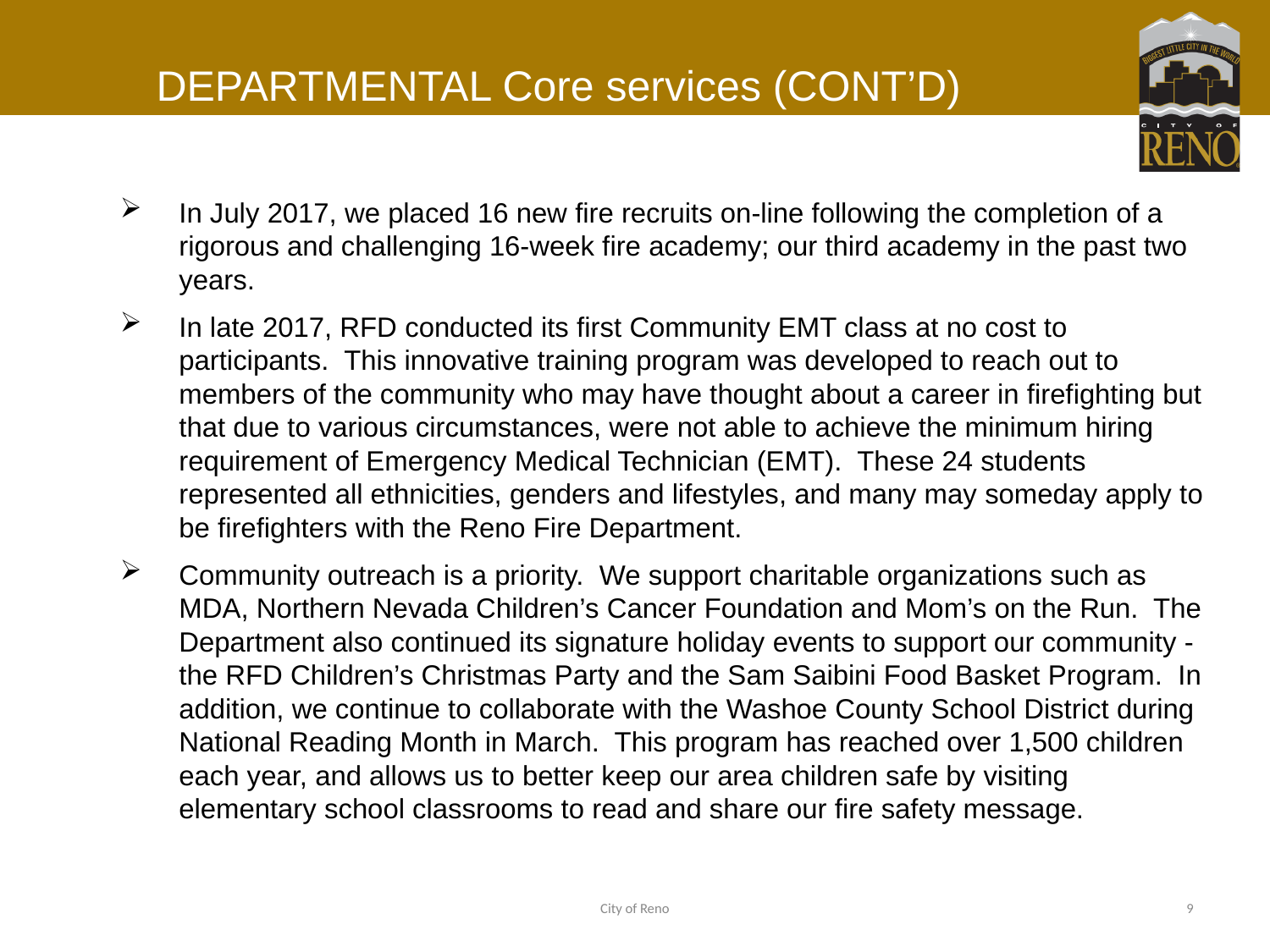

# DEPARTMENTAL Core services (CONT’D)

In July 2017, we placed 16 new fire recruits on-line following the completion of a rigorous and challenging 16-week fire academy; our third academy in the past two years.
In late 2017, RFD conducted its first Community EMT class at no cost to participants.  This innovative training program was developed to reach out to members of the community who may have thought about a career in firefighting but that due to various circumstances, were not able to achieve the minimum hiring requirement of Emergency Medical Technician (EMT).  These 24 students represented all ethnicities, genders and lifestyles, and many may someday apply to be firefighters with the Reno Fire Department.
Community outreach is a priority.  We support charitable organizations such as MDA, Northern Nevada Children’s Cancer Foundation and Mom’s on the Run.  The Department also continued its signature holiday events to support our community - the RFD Children’s Christmas Party and the Sam Saibini Food Basket Program.  In addition, we continue to collaborate with the Washoe County School District during National Reading Month in March.  This program has reached over 1,500 children each year, and allows us to better keep our area children safe by visiting elementary school classrooms to read and share our fire safety message.

City of Reno
9